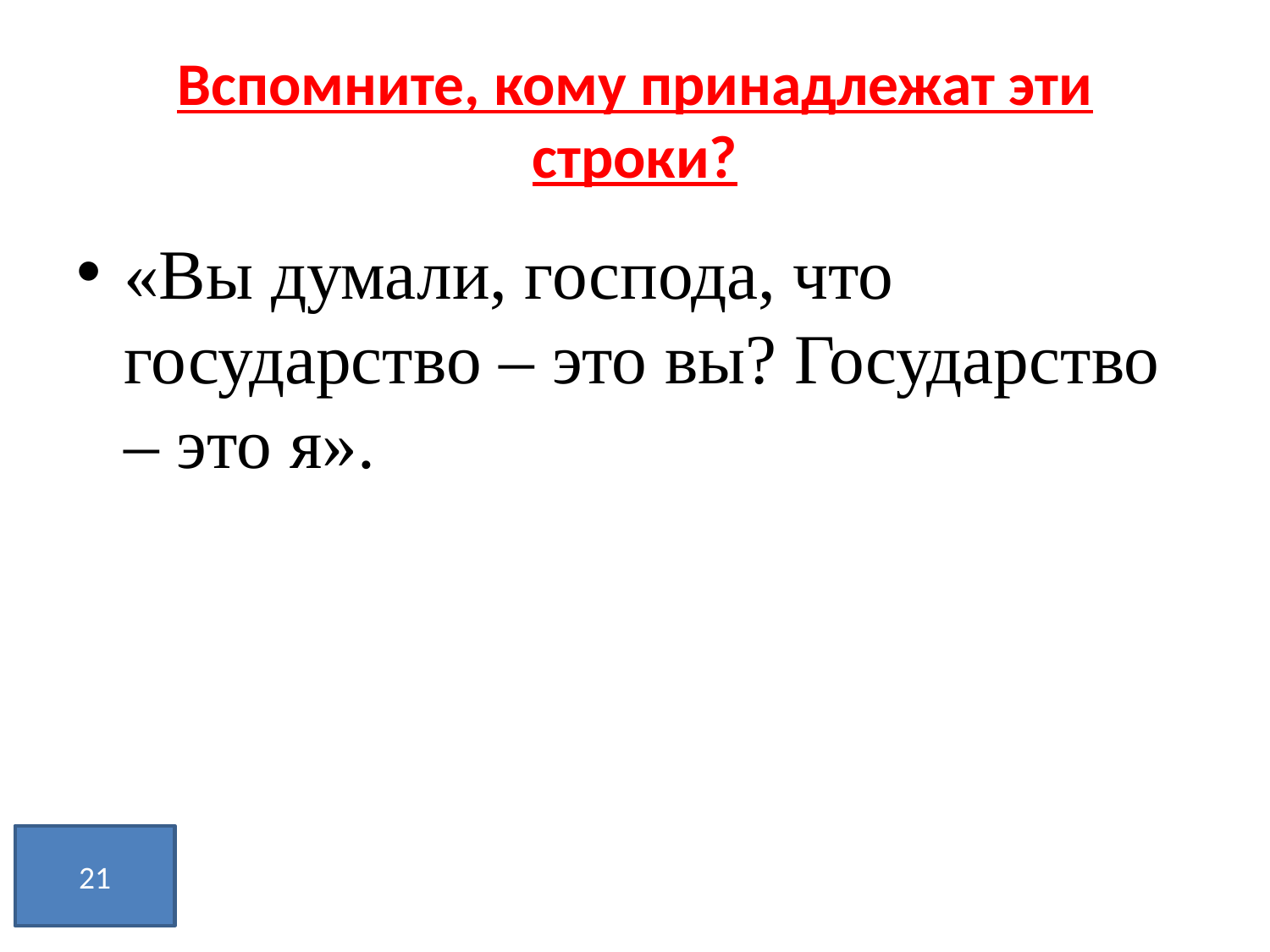

# Вспомните, кому принадлежат эти строки?
«Вы думали, господа, что государство – это вы? Государство – это я».
21